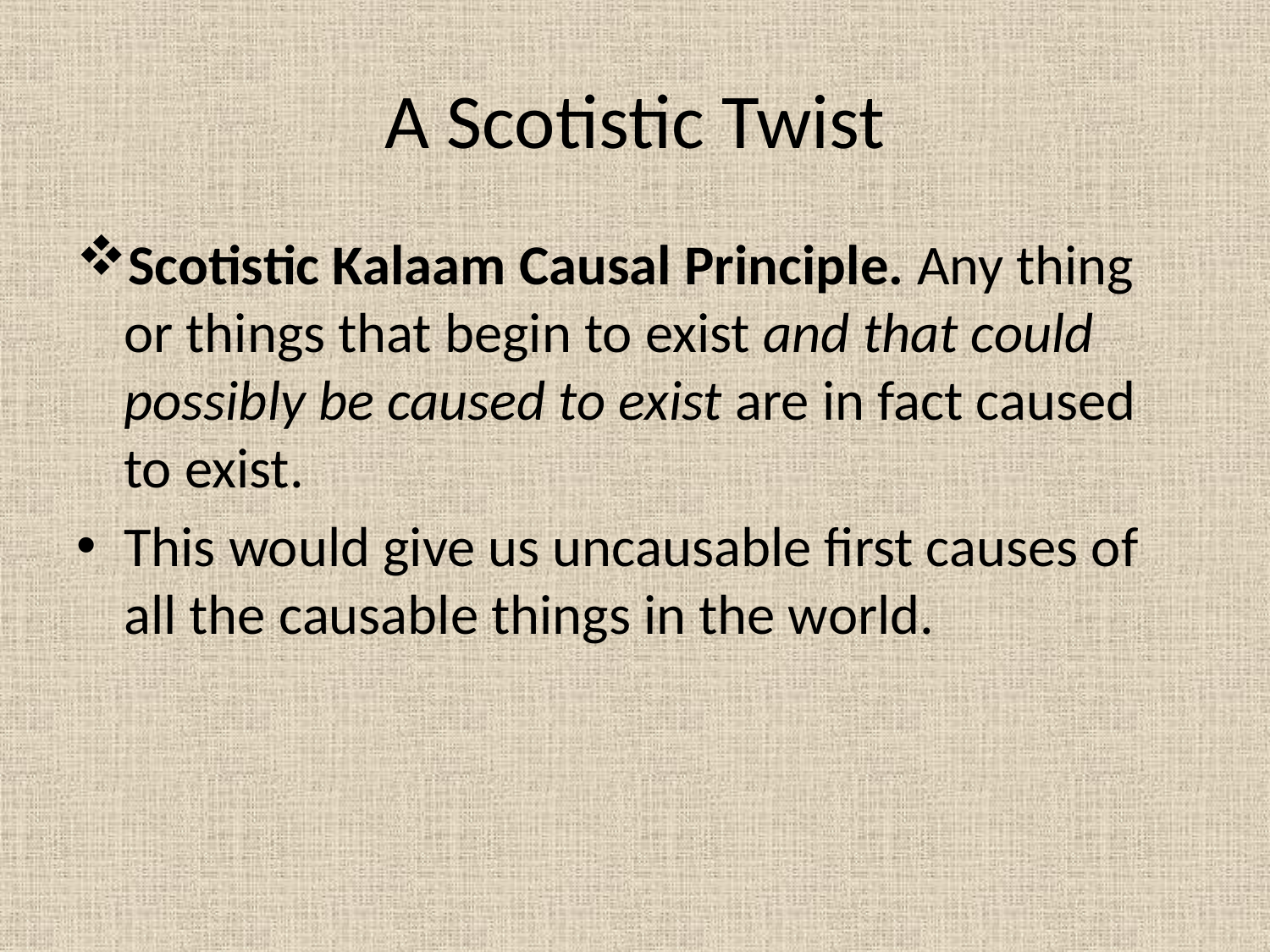

# A Scotistic Twist
Scotistic Kalaam Causal Principle. Any thing or things that begin to exist and that could possibly be caused to exist are in fact caused to exist.
This would give us uncausable first causes of all the causable things in the world.